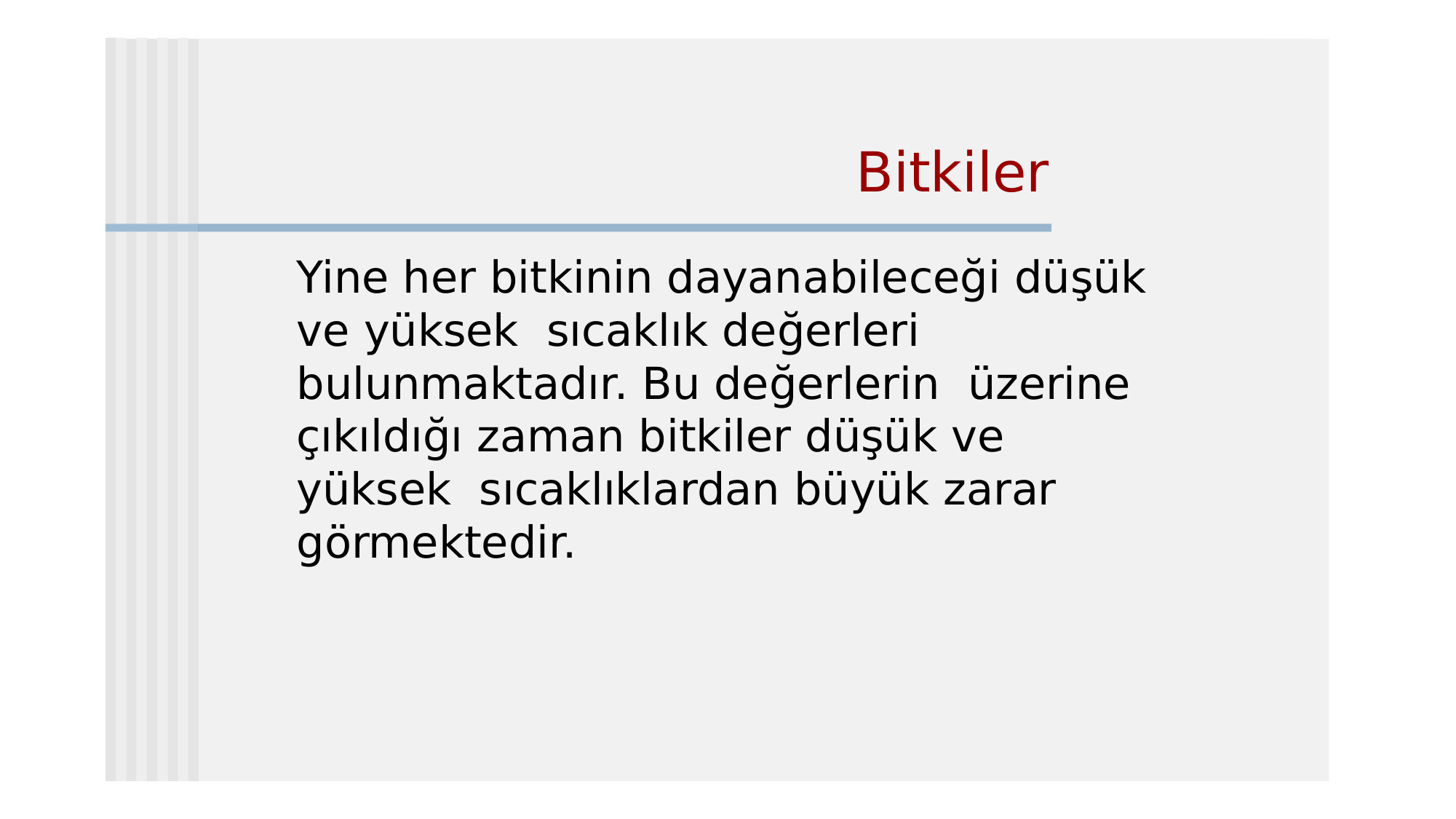

# Bitkiler
Yine her bitkinin dayanabileceği düşük ve yüksek  sıcaklık değerleri bulunmaktadır. Bu değerlerin  üzerine çıkıldığı zaman bitkiler düşük ve yüksek  sıcaklıklardan büyük zarar görmektedir.